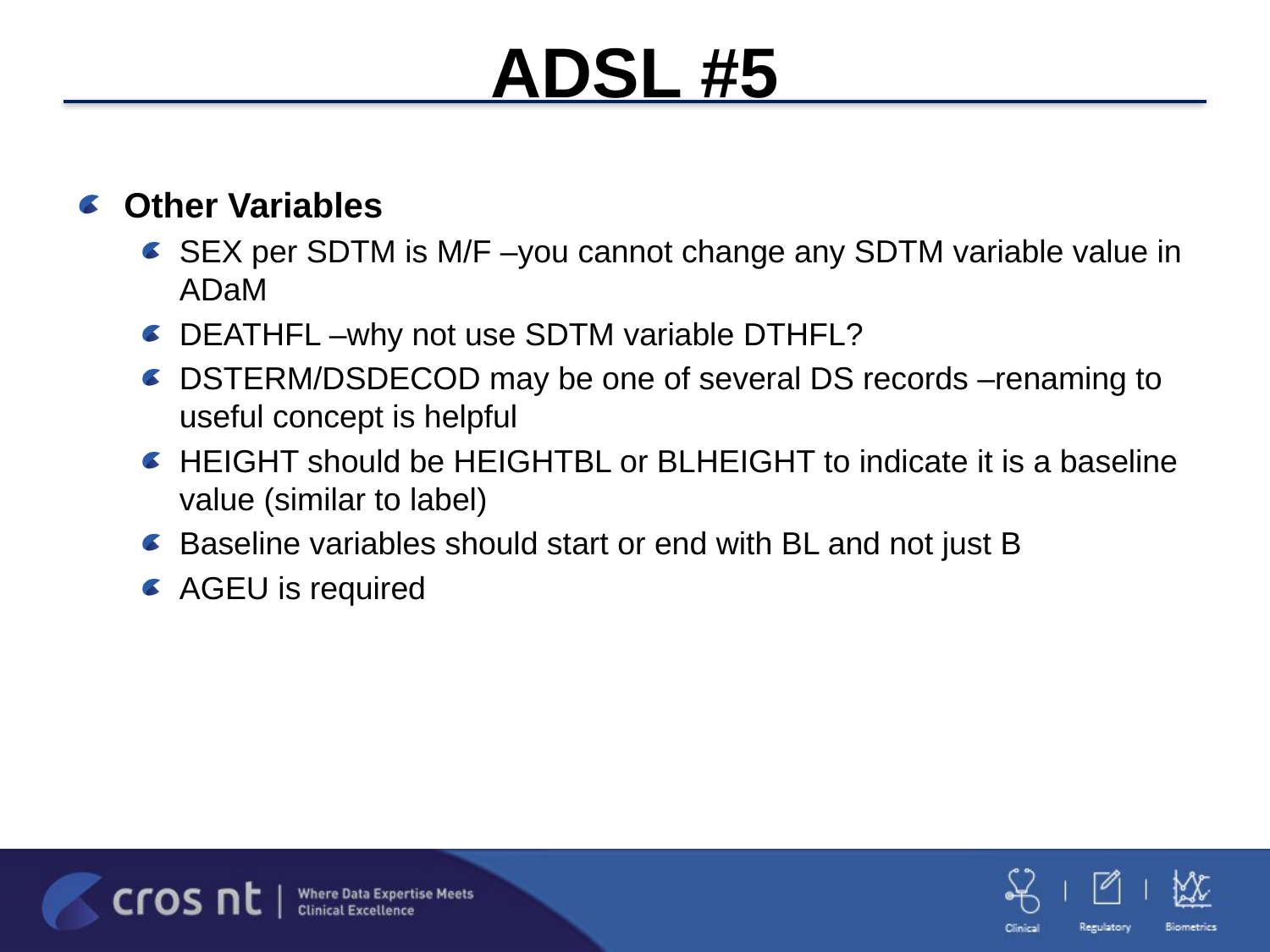

# ADSL #5
Other Variables
SEX per SDTM is M/F –you cannot change any SDTM variable value in ADaM
DEATHFL –why not use SDTM variable DTHFL?
DSTERM/DSDECOD may be one of several DS records –renaming to useful concept is helpful
HEIGHT should be HEIGHTBL or BLHEIGHT to indicate it is a baseline value (similar to label)
Baseline variables should start or end with BL and not just B
AGEU is required